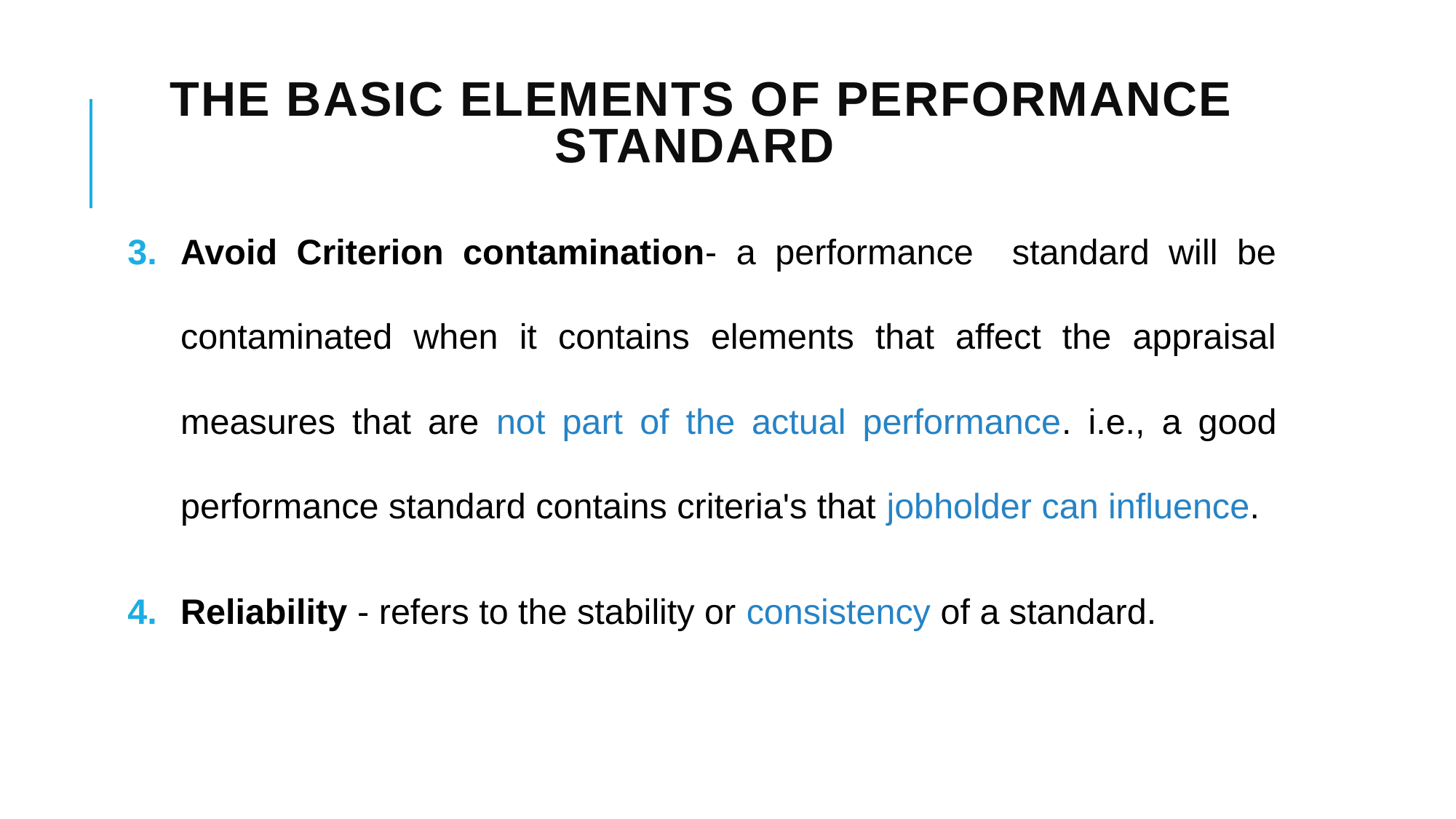

# The basic elements of performance standard
Avoid Criterion contamination- a performance  standard will be contaminated when it contains elements that affect the appraisal measures that are not part of the actual performance. i.e., a good performance standard contains criteria's that jobholder can influence.
Reliability - refers to the stability or consistency of a standard.